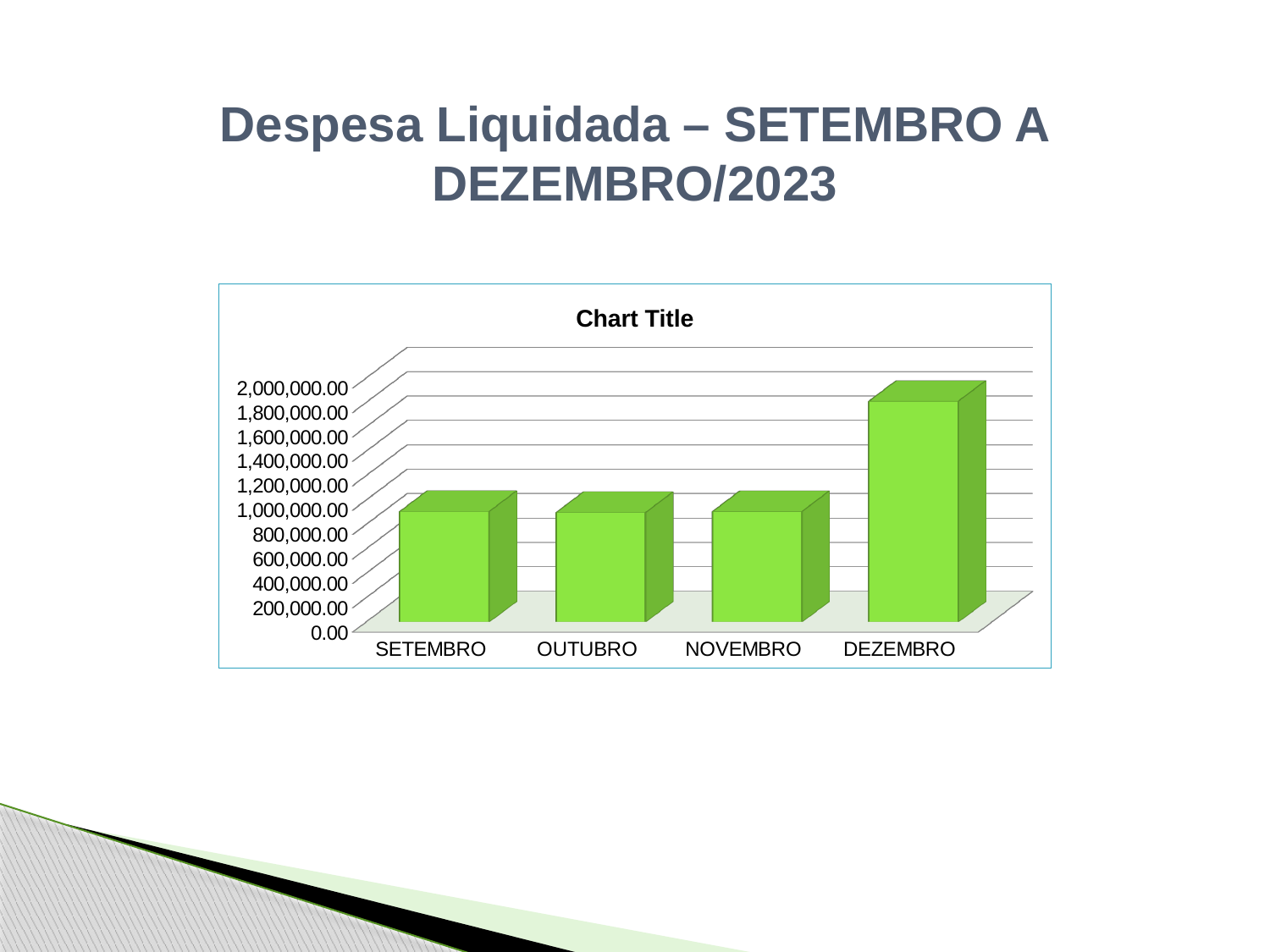

Despesa Liquidada – SETEMBRO A DEZEMBRO/2023

[unsupported chart]